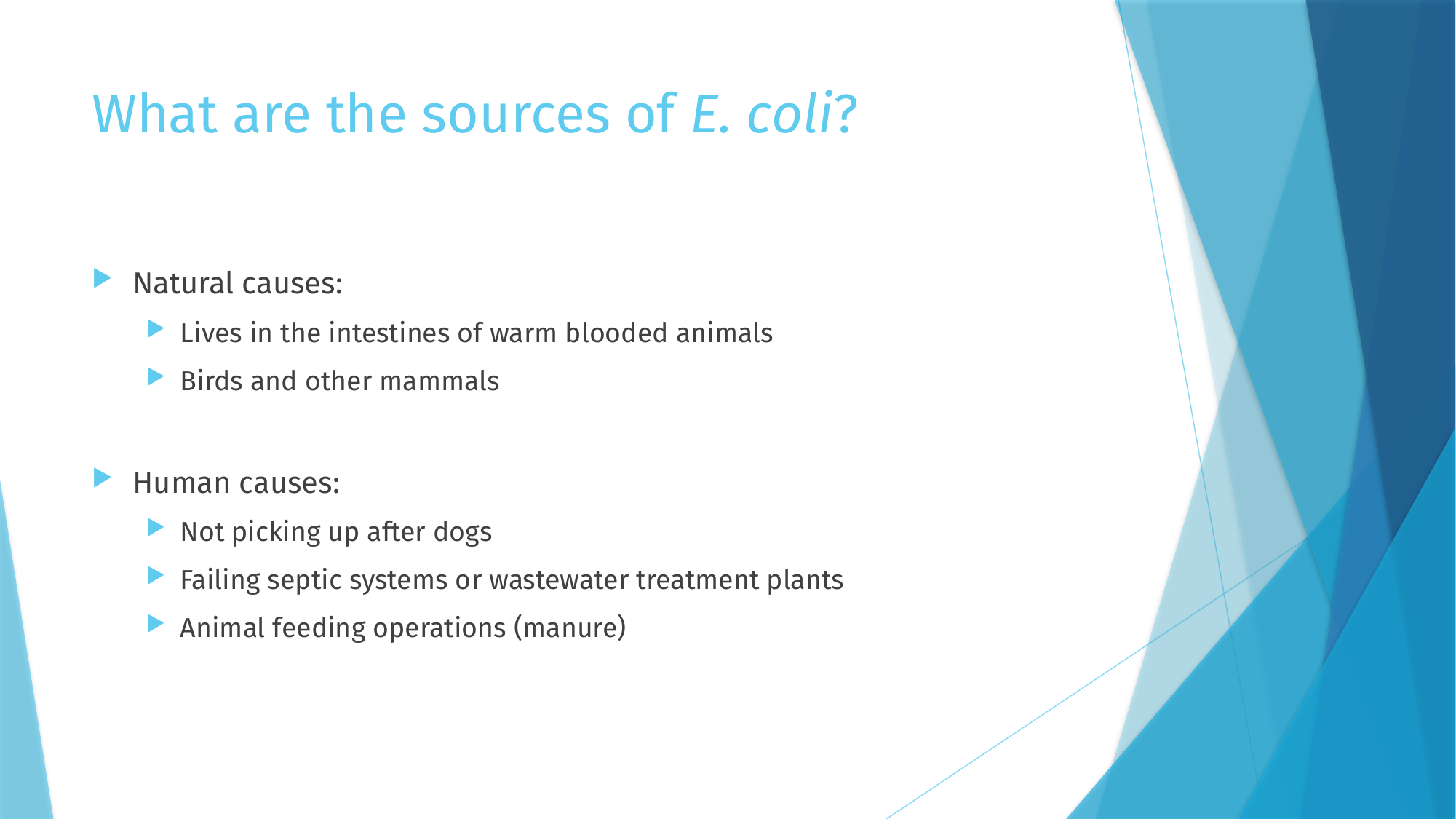

# What are the sources of E. coli?
Natural causes:
Lives in the intestines of warm blooded animals
Birds and other mammals

Human causes:
Not picking up after dogs
Failing septic systems or wastewater treatment plants
Animal feeding operations (manure)